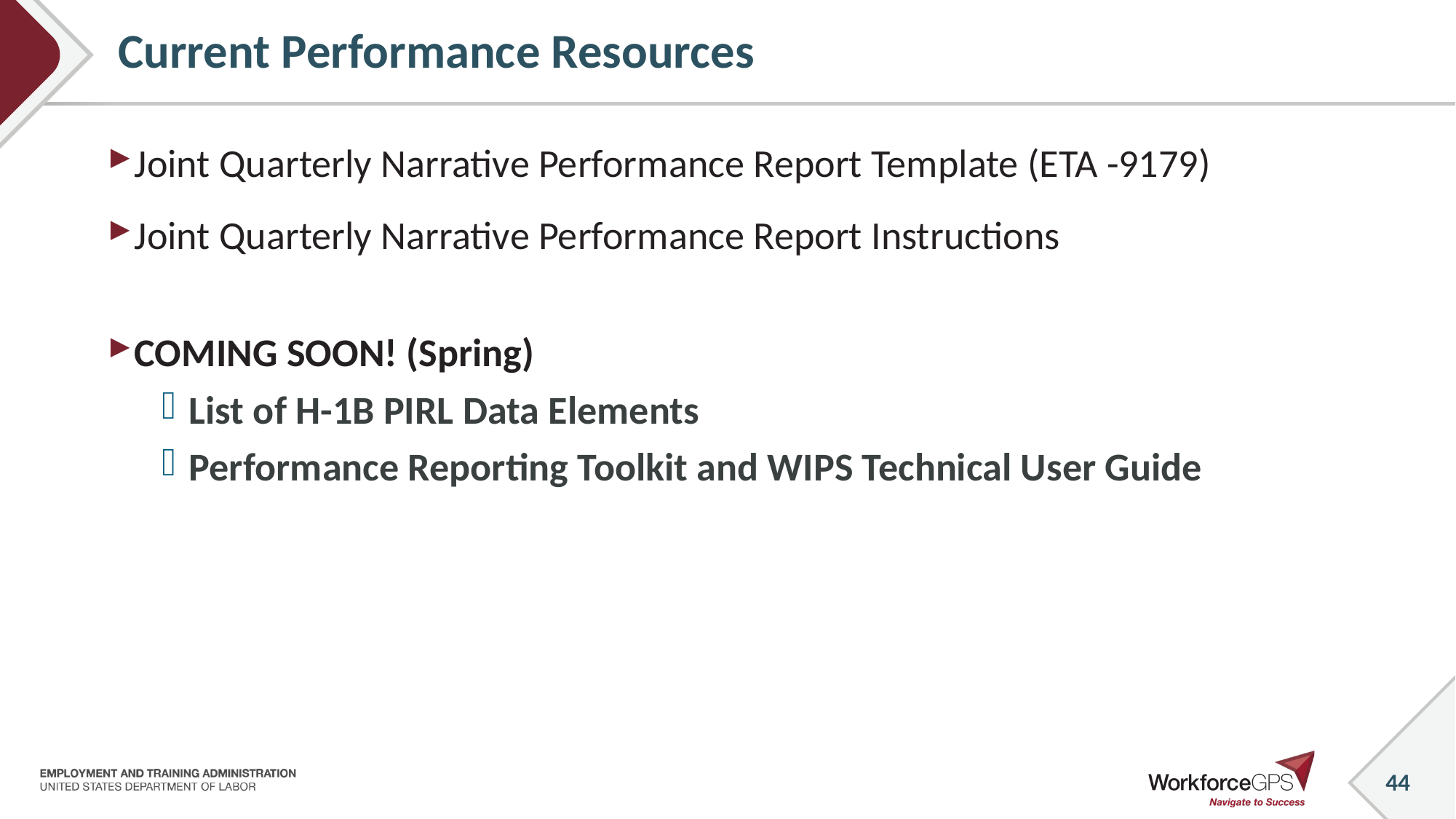

# Current Performance Resources
Joint Quarterly Narrative Performance Report Template (ETA -9179)
Joint Quarterly Narrative Performance Report Instructions
COMING SOON! (Spring)
List of H-1B PIRL Data Elements
Performance Reporting Toolkit and WIPS Technical User Guide

44